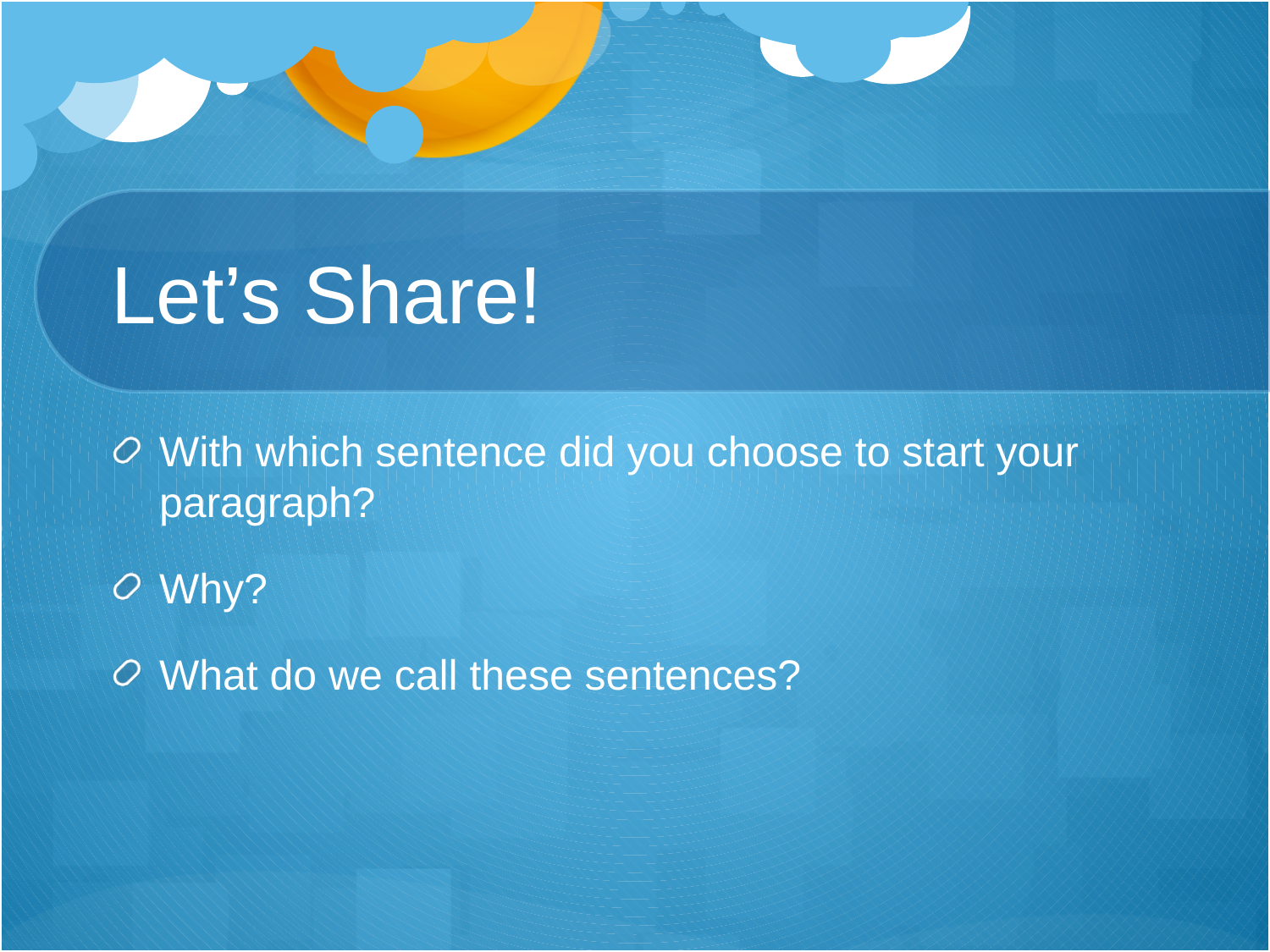

# Let’s Share!
With which sentence did you choose to start your paragraph?
Why?
What do we call these sentences?